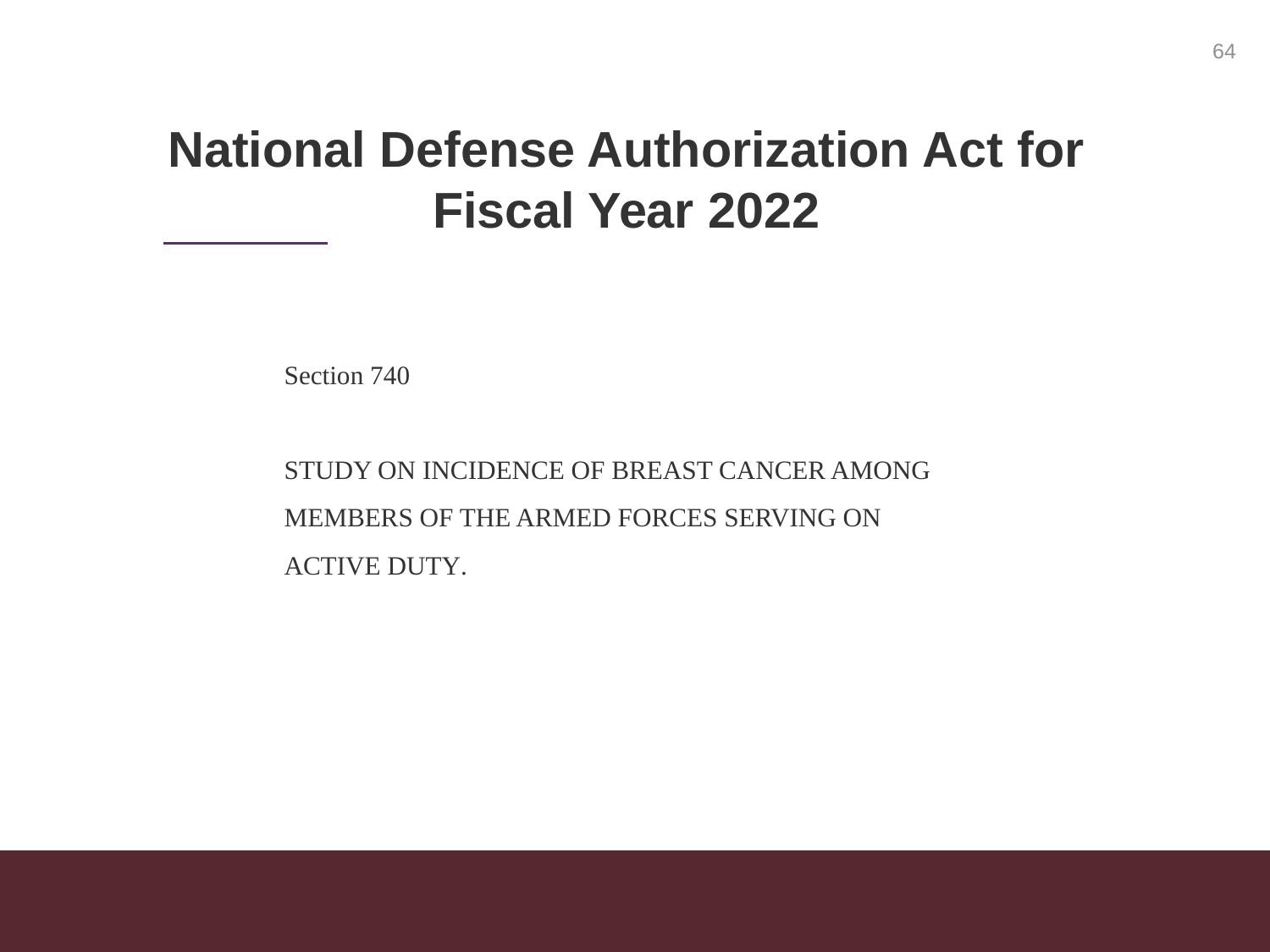

64
# National Defense Authorization Act for Fiscal Year 2022
Section 740

STUDY ON INCIDENCE OF BREAST CANCER AMONG MEMBERS OF THE ARMED FORCES SERVING ON ACTIVE DUTY.